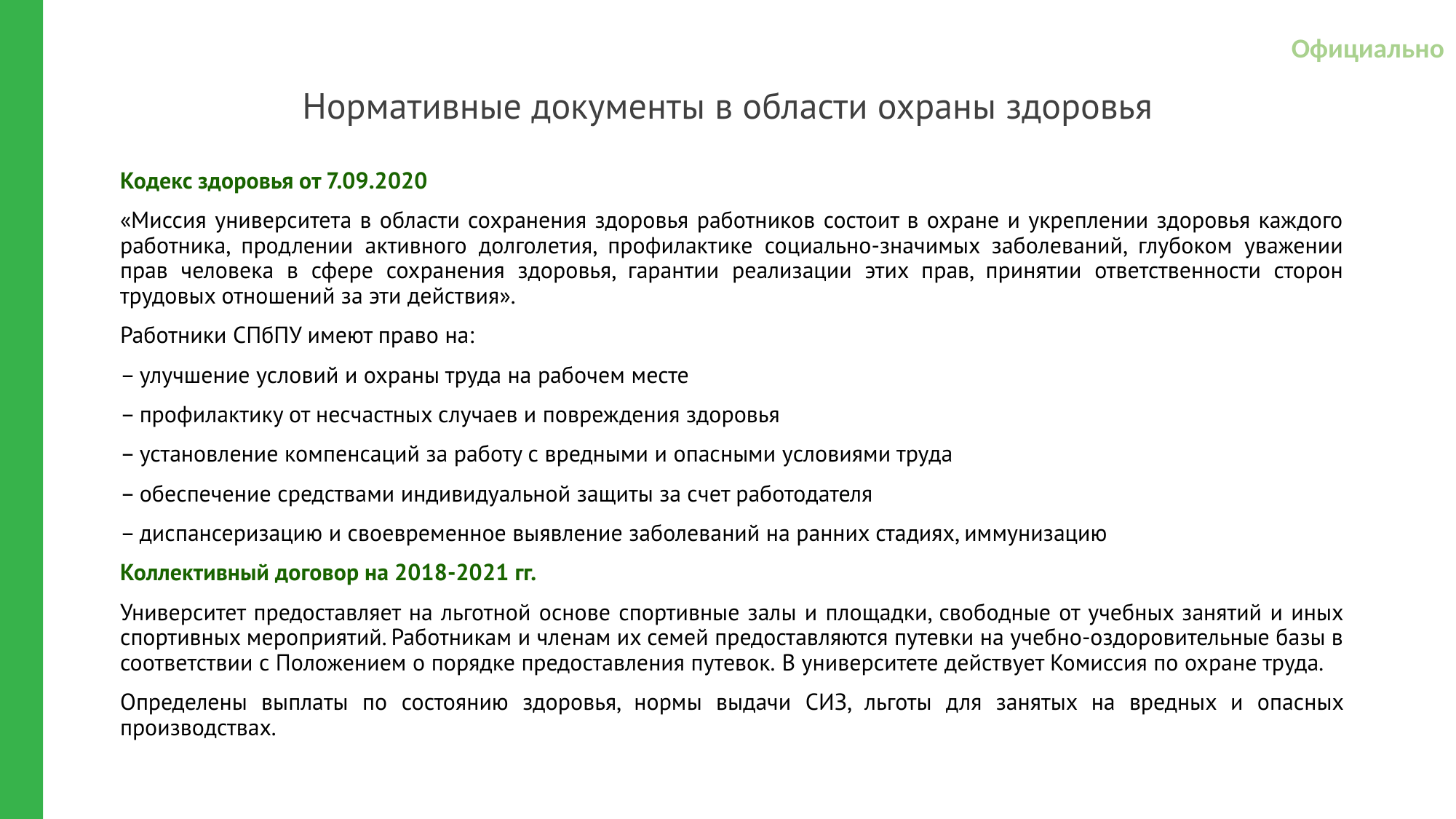

Официально
Нормативные документы в области охраны здоровья
Кодекс здоровья от 7.09.2020
«Миссия университета в области сохранения здоровья работников состоит в охране и укреплении здоровья каждого работника, продлении активного долголетия, профилактике социально-значимых заболеваний, глубоком уважении прав человека в сфере сохранения здоровья, гарантии реализации этих прав, принятии ответственности сторон трудовых отношений за эти действия».
Работники СПбПУ имеют право на:
– улучшение условий и охраны труда на рабочем месте
– профилактику от несчастных случаев и повреждения здоровья
– установление компенсаций за работу с вредными и опасными условиями труда
– обеспечение средствами индивидуальной защиты за счет работодателя
– диспансеризацию и своевременное выявление заболеваний на ранних стадиях, иммунизацию
Коллективный договор на 2018-2021 гг.
Университет предоставляет на льготной основе спортивные залы и площадки, свободные от учебных занятий и иных спортивных мероприятий. Работникам и членам их семей предоставляются путевки на учебно-оздоровительные базы в соответствии с Положением о порядке предоставления путевок. В университете действует Комиссия по охране труда.
Определены выплаты по состоянию здоровья, нормы выдачи СИЗ, льготы для занятых на вредных и опасных производствах.